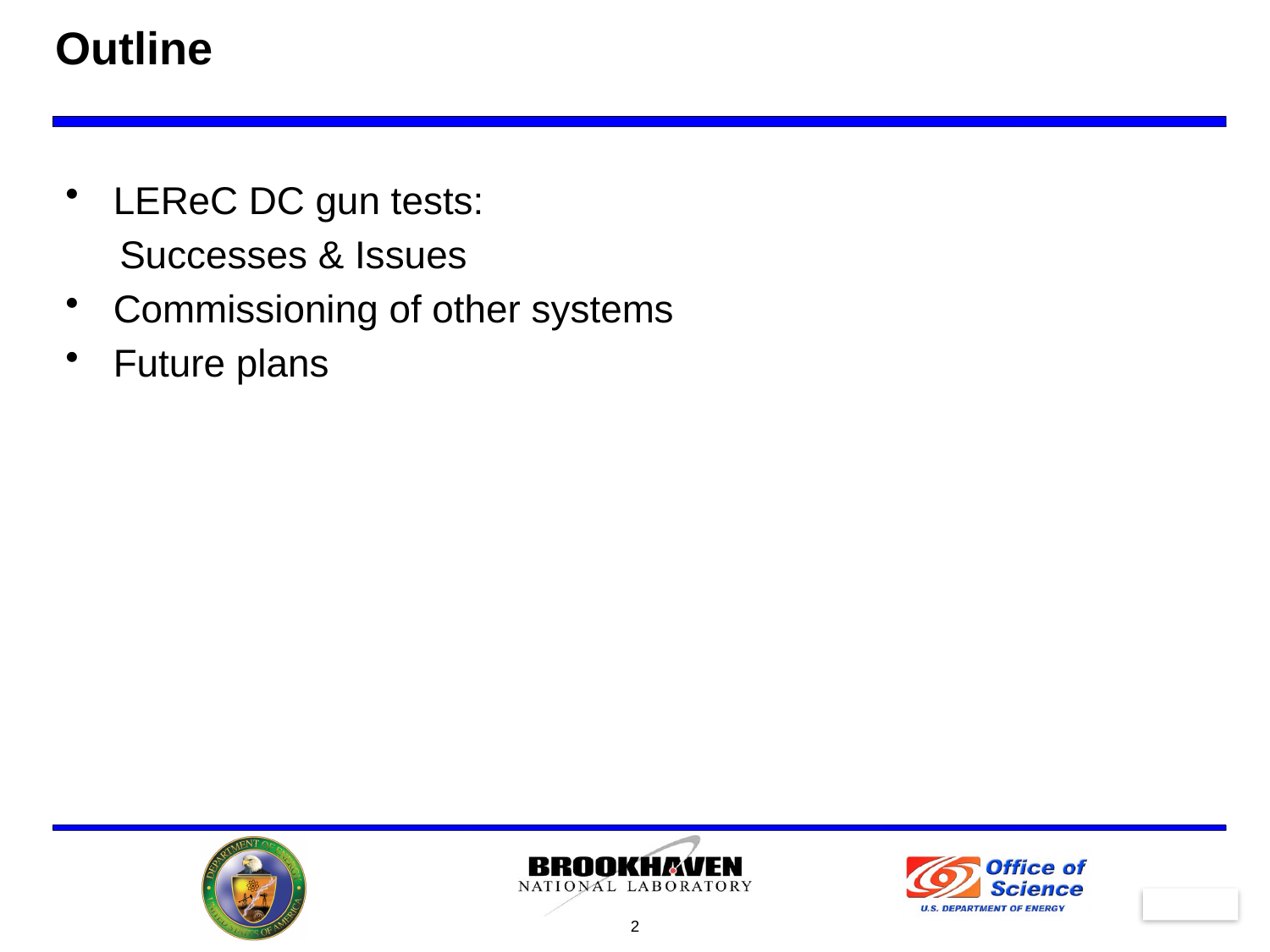

# Outline
LEReC DC gun tests:
     Successes & Issues
Commissioning of other systems
Future plans

2